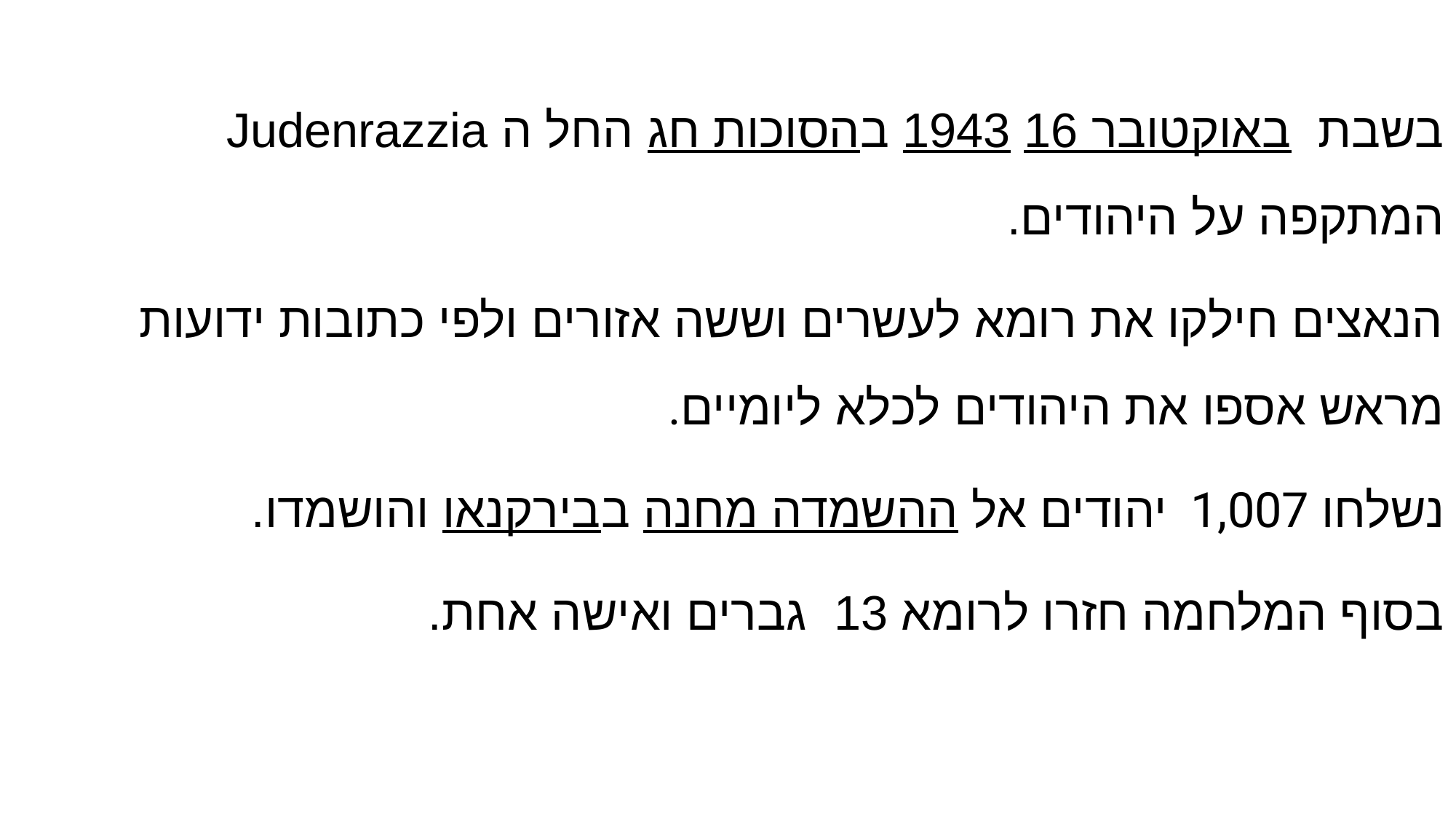

בשבת  16 באוקטובר 1943 בחג הסוכות החל ה Judenrazzia  המתקפה על היהודים.
הנאצים חילקו את רומא לעשרים וששה אזורים ולפי כתובות ידועות מראש אספו את היהודים לכלא ליומיים.
נשלחו 1,007  יהודים אל מחנה ההשמדה בבירקנאו והושמדו.
בסוף המלחמה חזרו לרומא 13  גברים ואישה אחת.